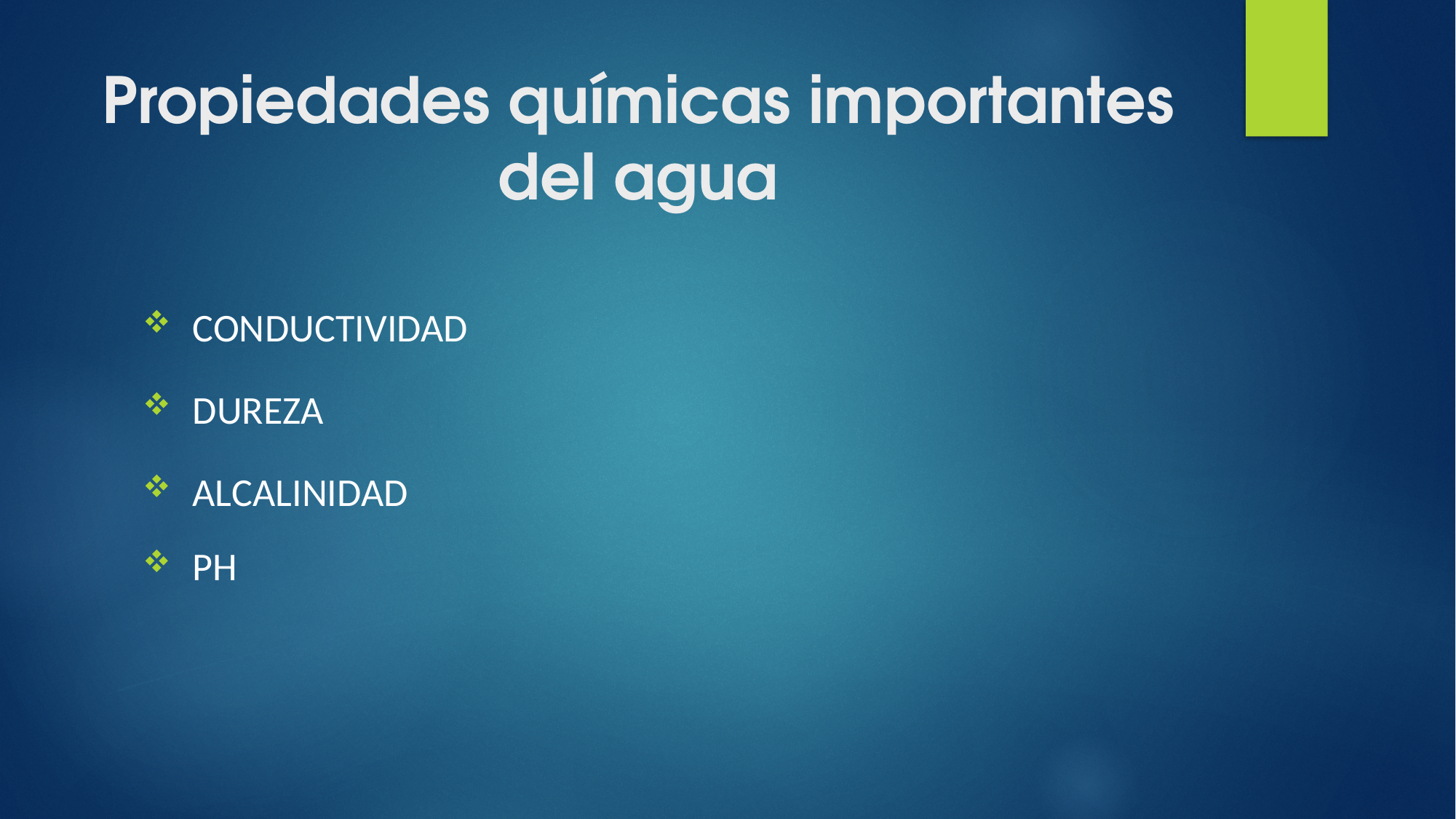

# Propiedades químicas importantes del agua

 CONDUCTIVIDAD

 DUREZA

 ALCALINIDAD
 PH